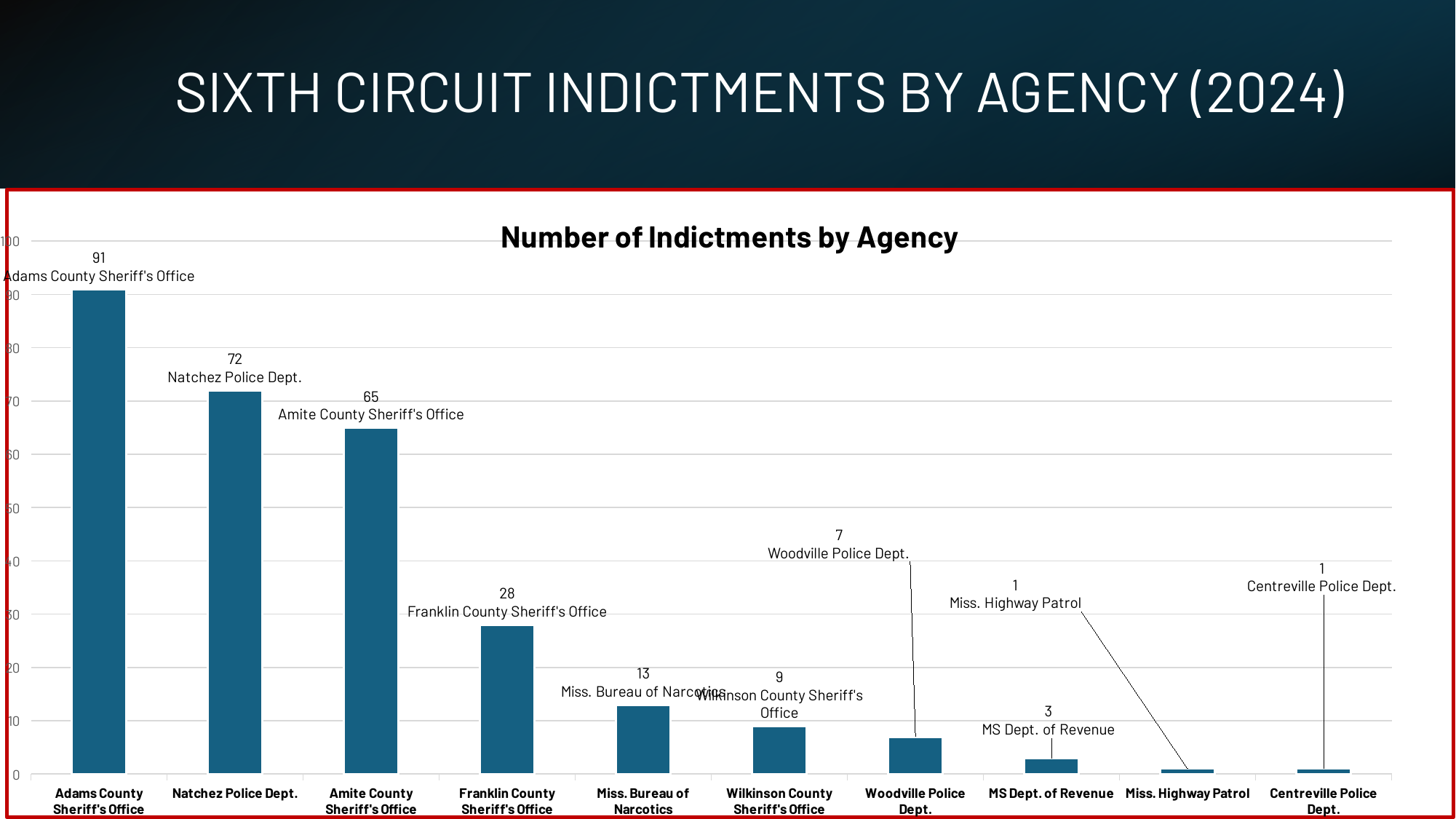

# SIXTH CIRCUIT INDICTMENTS BY AGENCY (2024)

### Chart: Number of Indictments by Agency

| Category | Number of Indictments |
|---|---|
| Adams County Sheriff's Office | 91.0 |
| Natchez Police Dept. | 72.0 |
| Amite County Sheriff's Office | 65.0 |
| Franklin County Sheriff's Office | 28.0 |
| Miss. Bureau of Narcotics | 13.0 |
| Wilkinson County Sheriff's Office | 9.0 |
| Woodville Police Dept. | 7.0 |
| MS Dept. of Revenue | 3.0 |
| Miss. Highway Patrol | 1.0 |
| Centreville Police Dept. | 1.0 |